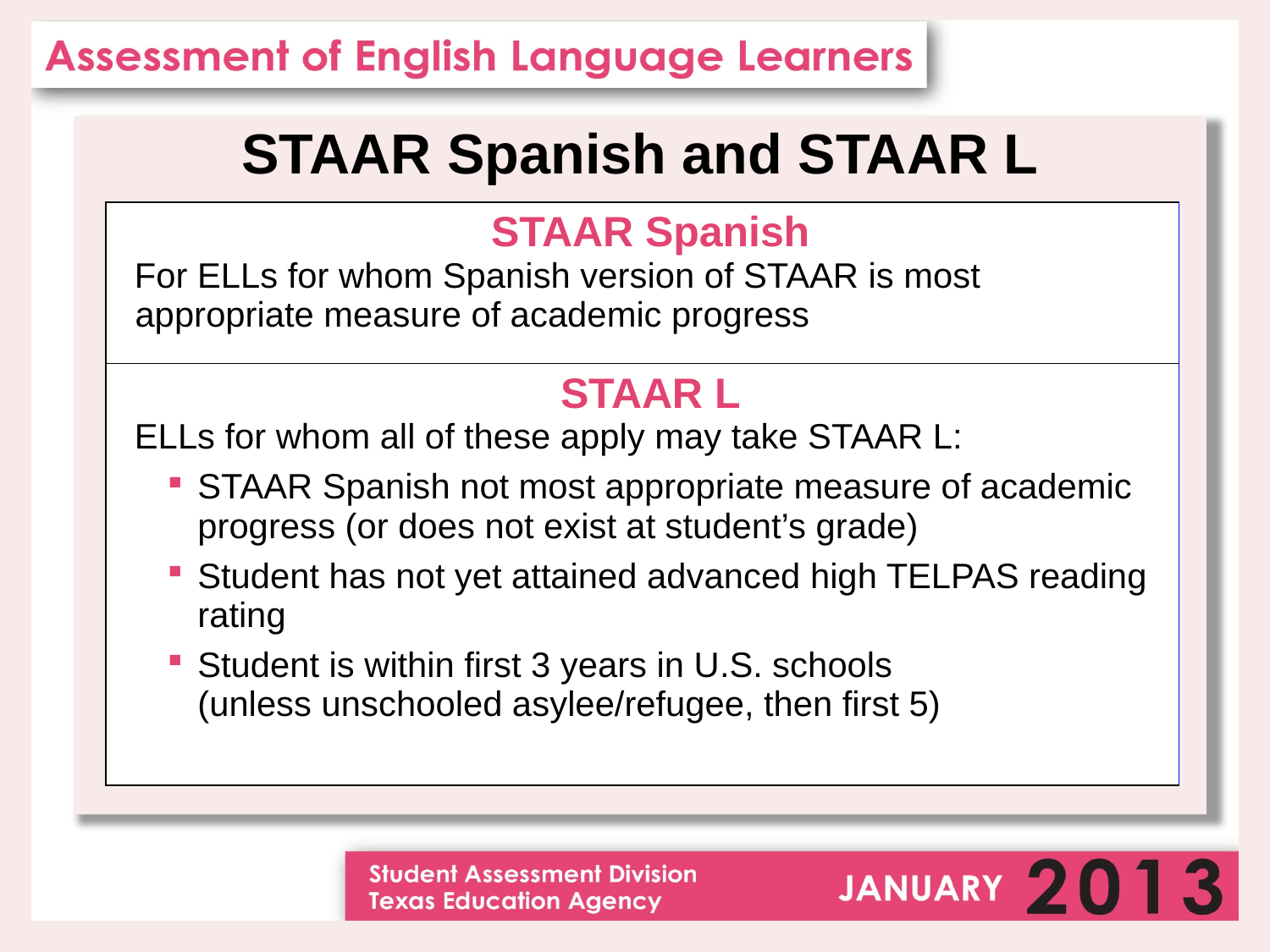

STAAR Spanish and STAAR L
| STAAR Spanish For ELLs for whom Spanish version of STAAR is most appropriate measure of academic progress |
| --- |
| STAAR L ELLs for whom all of these apply may take STAAR L: STAAR Spanish not most appropriate measure of academic progress (or does not exist at student’s grade) Student has not yet attained advanced high TELPAS reading rating Student is within first 3 years in U.S. schools (unless unschooled asylee/refugee, then first 5) |